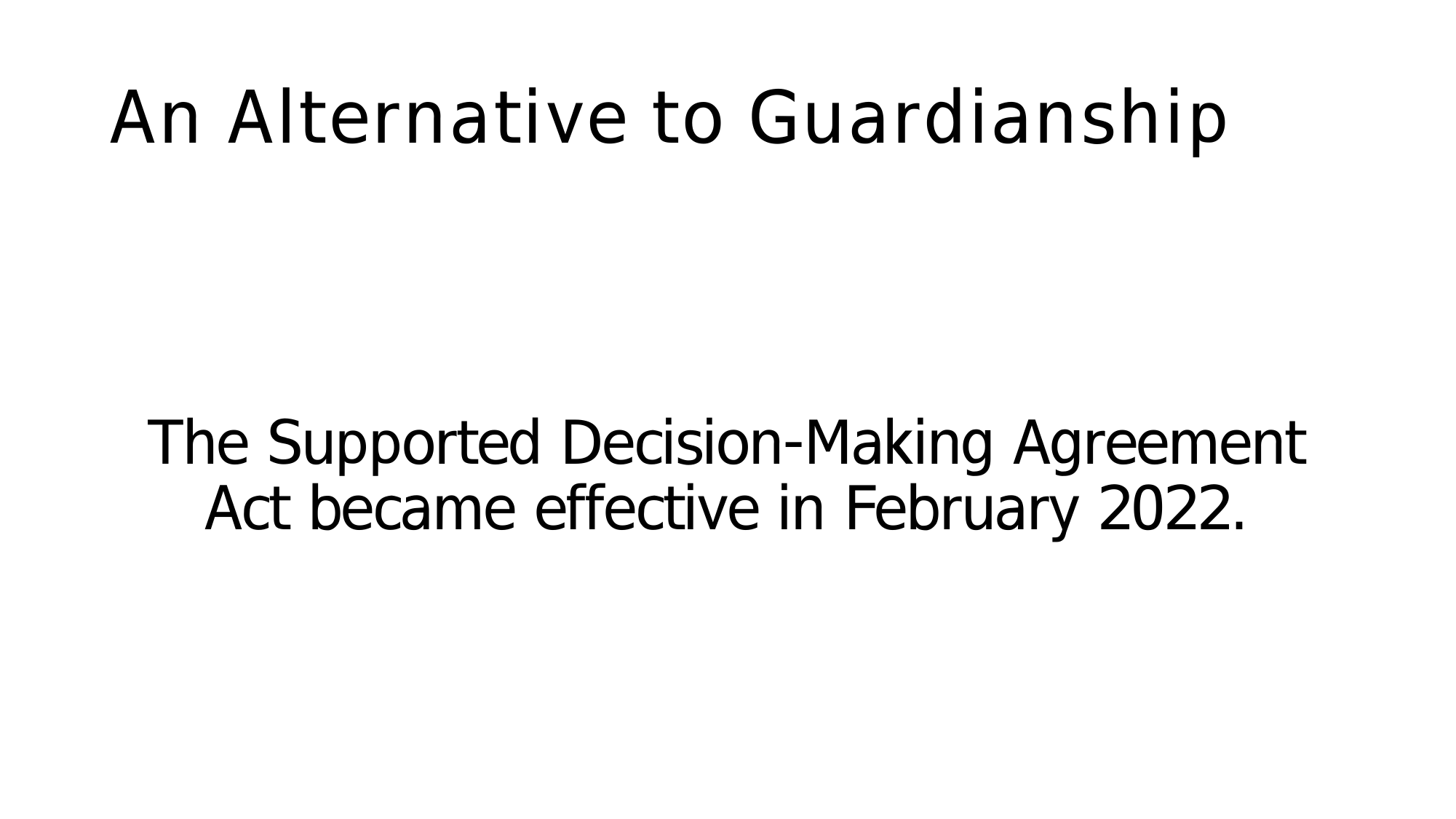

# An Alternative to Guardianship

The Supported Decision-Making Agreement Act became effective in February 2022.